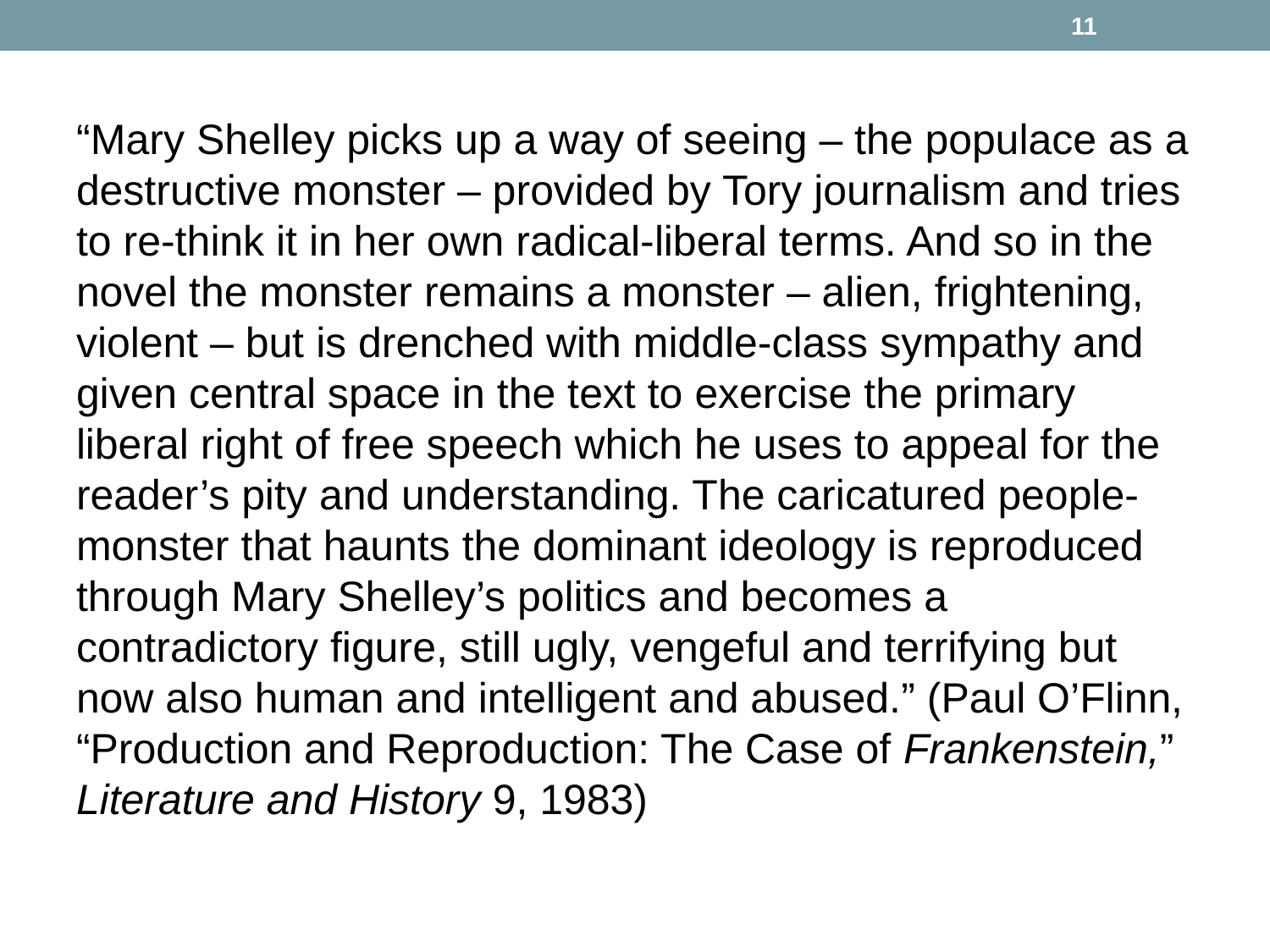

11
“Mary Shelley picks up a way of seeing – the populace as a destructive monster – provided by Tory journalism and tries to re-think it in her own radical-liberal terms. And so in the novel the monster remains a monster – alien, frightening, violent – but is drenched with middle-class sympathy and given central space in the text to exercise the primary liberal right of free speech which he uses to appeal for the reader’s pity and understanding. The caricatured people-monster that haunts the dominant ideology is reproduced through Mary Shelley’s politics and becomes a contradictory figure, still ugly, vengeful and terrifying but now also human and intelligent and abused.” (Paul O’Flinn, “Production and Reproduction: The Case of Frankenstein,” Literature and History 9, 1983)